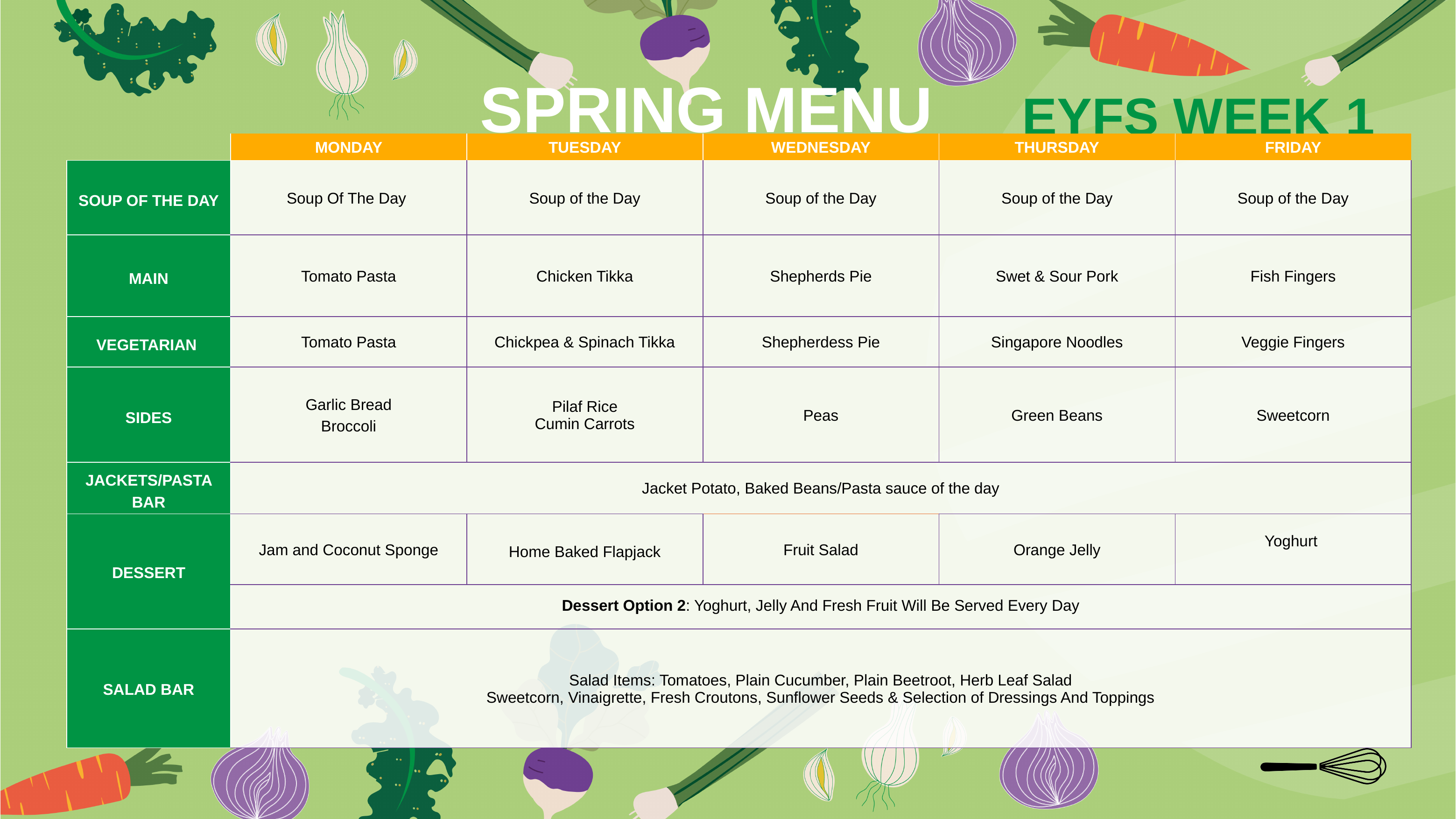

SPRING MENU
EYFS WEEK 1
|  | MONDAY | TUESDAY | WEDNESDAY | THURSDAY | FRIDAY |
| --- | --- | --- | --- | --- | --- |
| SOUP OF THE DAY | Soup Of The Day | Soup of the Day | Soup of the Day | Soup of the Day | Soup of the Day |
| MAIN | Tomato Pasta | Chicken Tikka | Shepherds Pie | Swet & Sour Pork | Fish Fingers |
| VEGETARIAN | Tomato Pasta | Chickpea & Spinach Tikka | Shepherdess Pie | Singapore Noodles | Veggie Fingers |
| SIDES | Garlic Bread Broccoli | Pilaf Rice Cumin Carrots | Peas | Green Beans | Sweetcorn |
| JACKETS/PASTA BAR | Jacket Potato, Baked Beans/Pasta sauce of the day |  |  |  |  |
| DESSERT | Jam and Coconut Sponge | Home Baked Flapjack | Fruit Salad | Orange Jelly | Yoghurt |
|  | Dessert Option 2: Yoghurt, Jelly And Fresh Fruit Will Be Served Every Day |  |  |  |  |
| SALAD BAR | Salad Items: Tomatoes, Plain Cucumber, Plain Beetroot, Herb Leaf Salad Sweetcorn, Vinaigrette, Fresh Croutons, Sunflower Seeds & Selection of Dressings And Toppings |  |  |  |  |